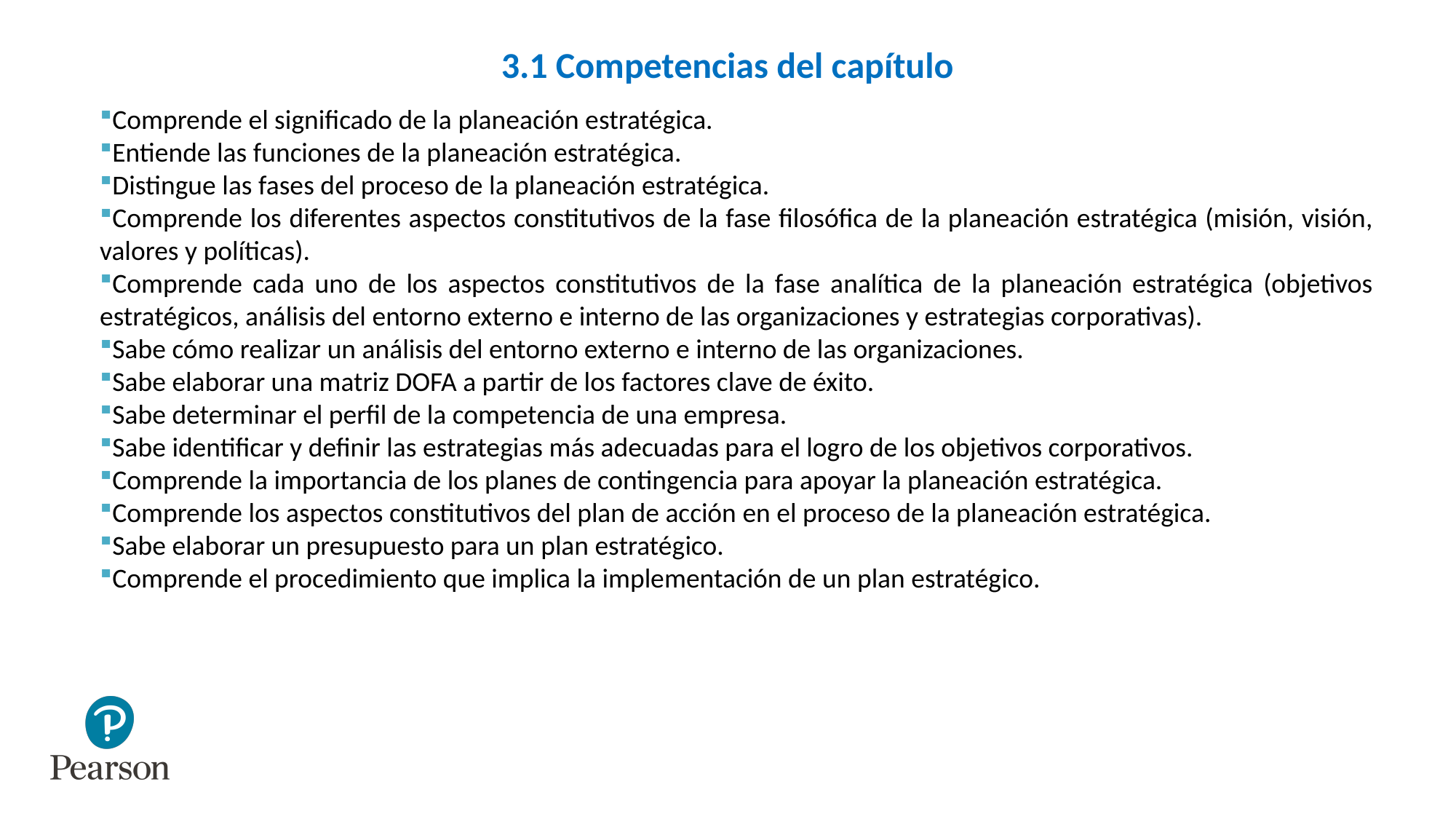

3.1 Competencias del capítulo
Comprende el significado de la planeación estratégica.
Entiende las funciones de la planeación estratégica.
Distingue las fases del proceso de la planeación estratégica.
Comprende los diferentes aspectos constitutivos de la fase filosófica de la planeación estratégica (misión, visión, valores y políticas).
Comprende cada uno de los aspectos constitutivos de la fase analítica de la planeación estratégica (objetivos estratégicos, análisis del entorno externo e interno de las organizaciones y estrategias corporativas).
Sabe cómo realizar un análisis del entorno externo e interno de las organizaciones.
Sabe elaborar una matriz DOFA a partir de los factores clave de éxito.
Sabe determinar el perfil de la competencia de una empresa.
Sabe identificar y definir las estrategias más adecuadas para el logro de los objetivos corporativos.
Comprende la importancia de los planes de contingencia para apoyar la planeación estratégica.
Comprende los aspectos constitutivos del plan de acción en el proceso de la planeación estratégica.
Sabe elaborar un presupuesto para un plan estratégico.
Comprende el procedimiento que implica la implementación de un plan estratégico.